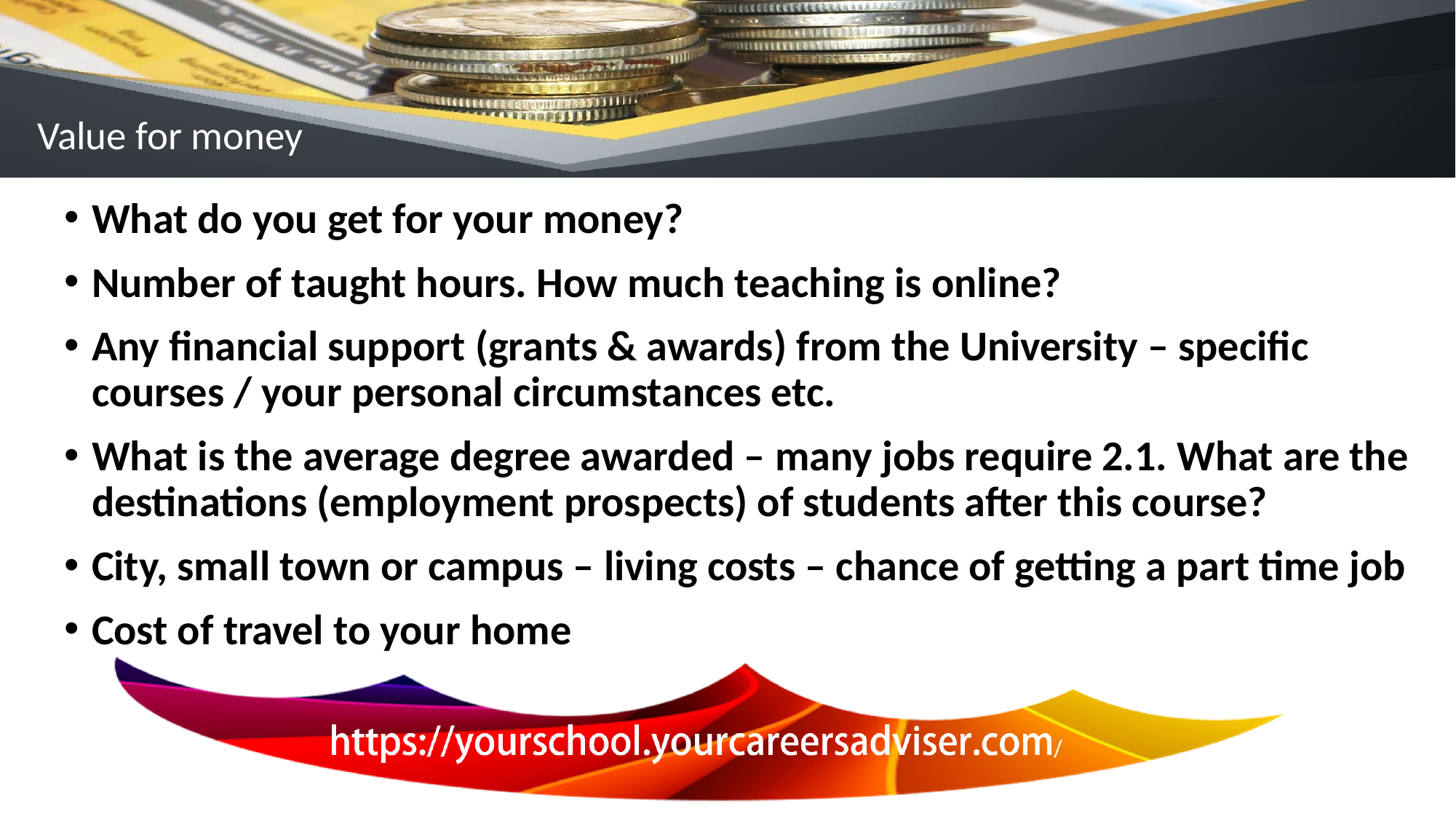

# Value for money
What do you get for your money?
Number of taught hours. How much teaching is online?
Any financial support (grants & awards) from the University – specific courses / your personal circumstances etc.
What is the average degree awarded – many jobs require 2.1. What are the destinations (employment prospects) of students after this course?
City, small town or campus – living costs – chance of getting a part time job
Cost of travel to your home